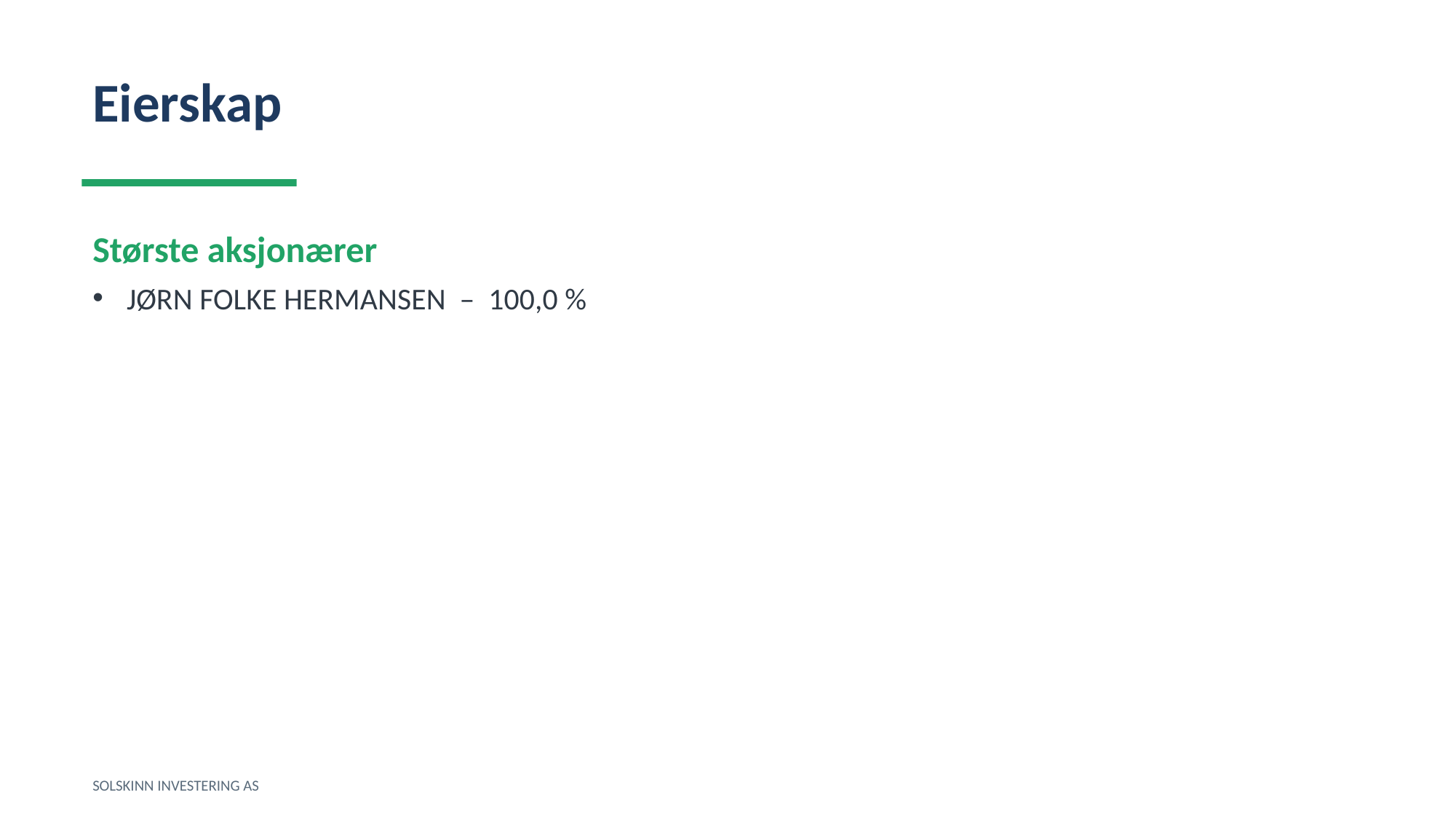

Eierskap

Største aksjonærer
JØRN FOLKE HERMANSEN  –  100,0 %
SOLSKINN INVESTERING AS